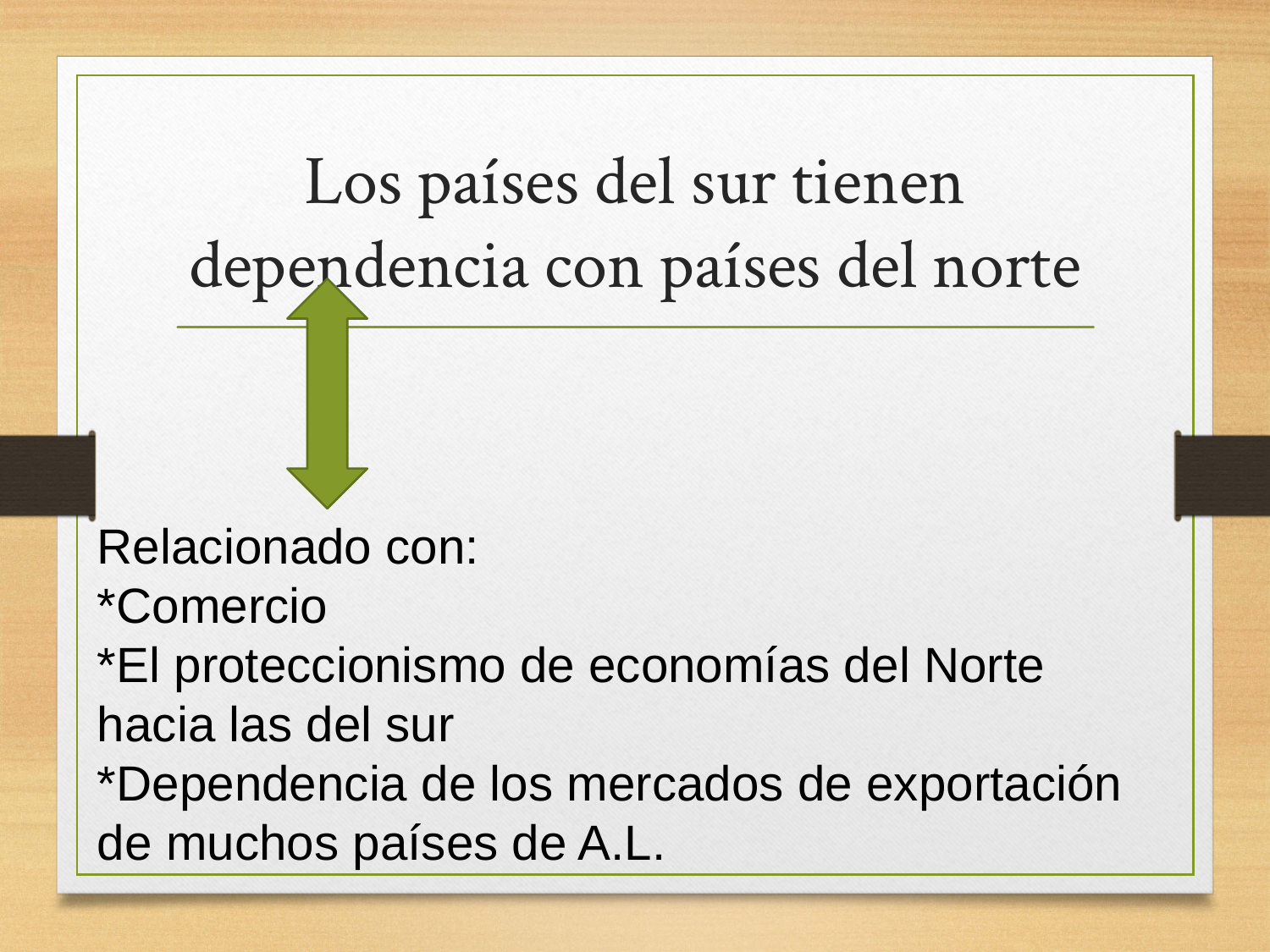

# Los países del sur tienen dependencia con países del norte

Relacionado con:
*Comercio
*El proteccionismo de economías del Norte hacia las del sur
*Dependencia de los mercados de exportación de muchos países de A.L.